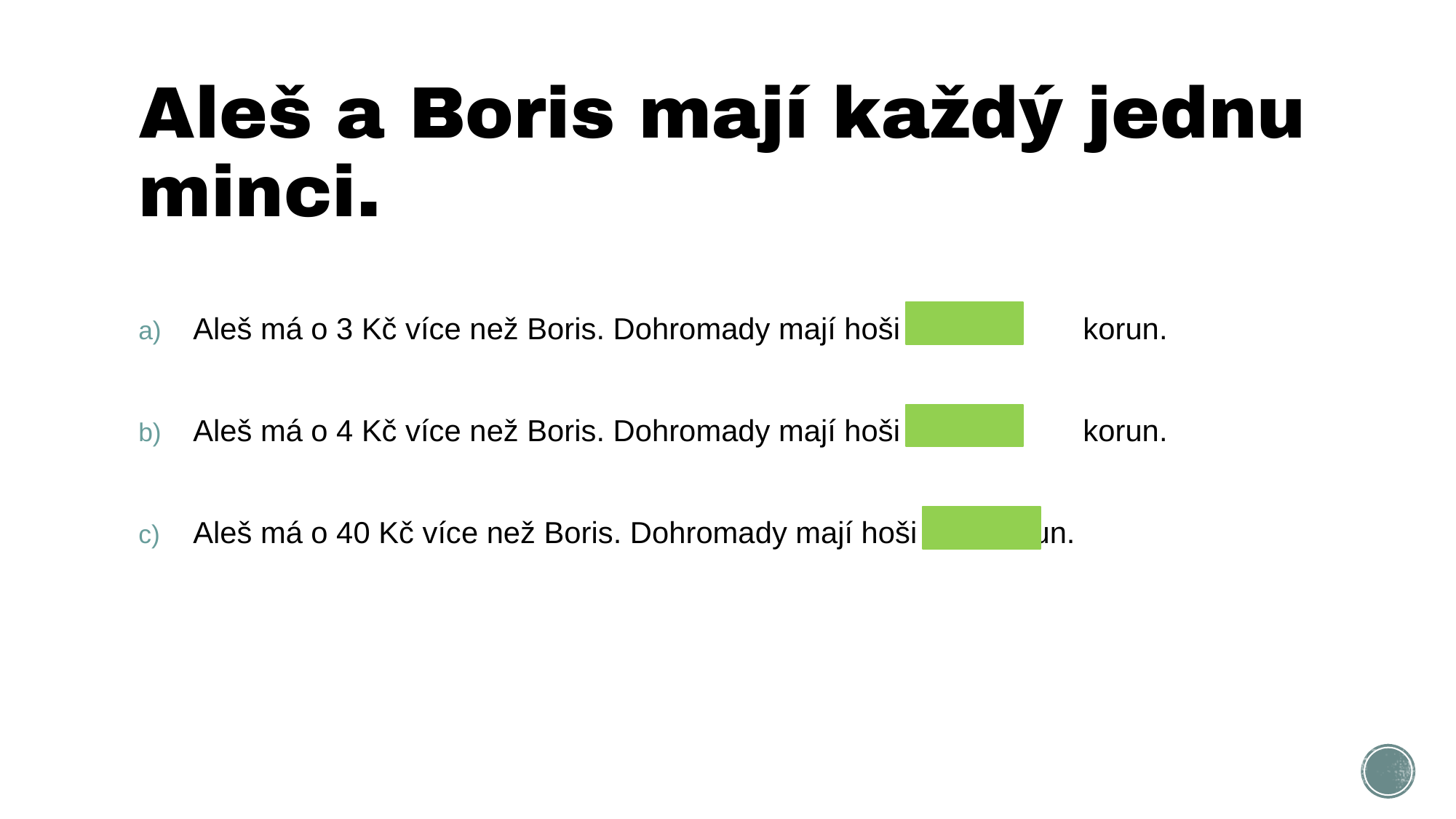

# Aleš a Boris mají každý jednu minci.

Aleš má o 3 Kč více než Boris. Dohromady mají hoši		  korun.

Aleš má o 4 Kč více než Boris. Dohromady mají hoši		  korun.

Aleš má o 40 Kč více než Boris. Dohromady mají hoši	    korun.